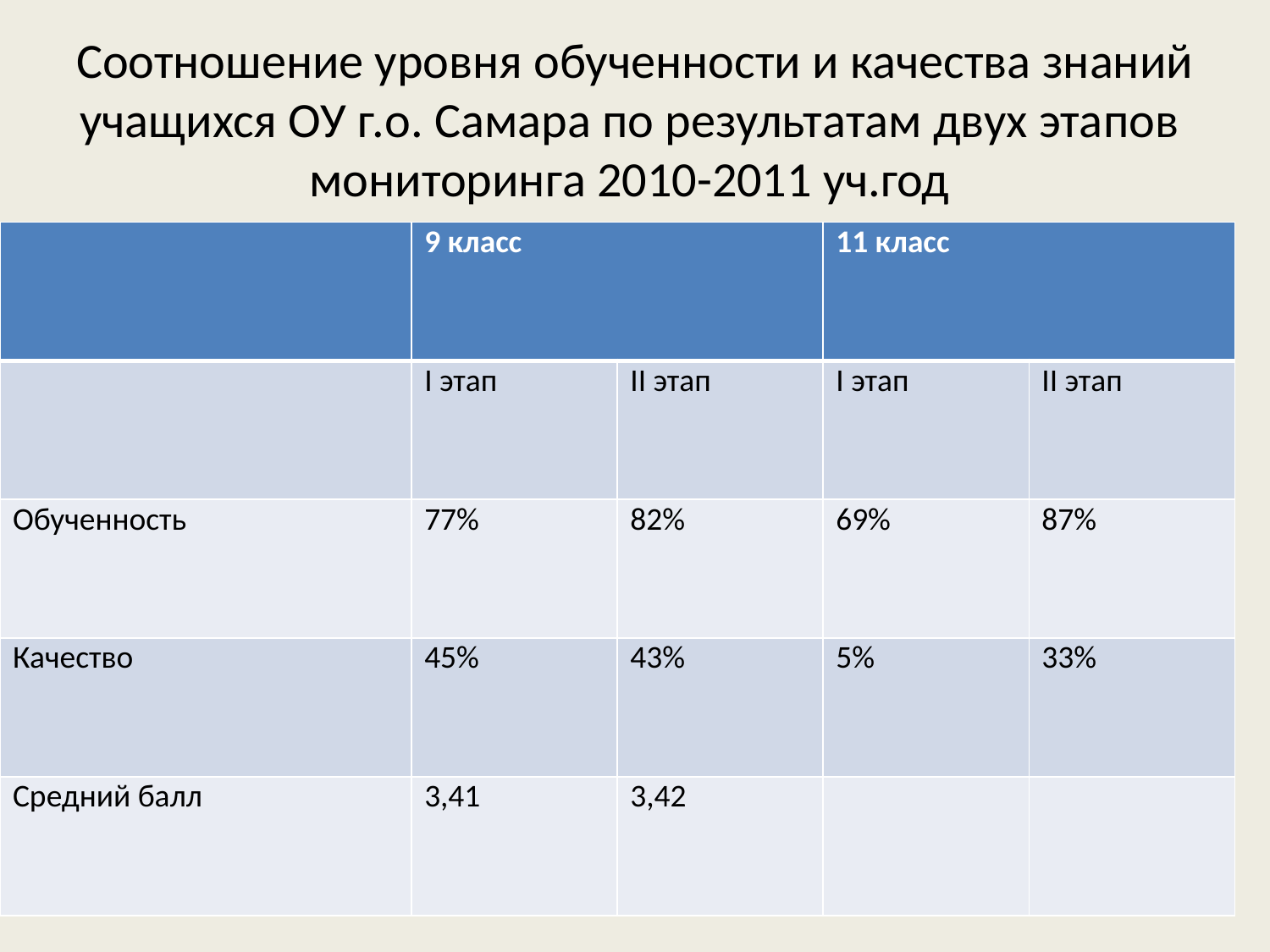

# Соотношение уровня обученности и качества знаний учащихся ОУ г.о. Самара по результатам двух этапов  мониторинга 2010-2011 уч.год
|  | 9 класс |  | 11 класс |  |
| --- | --- | --- | --- | --- |
|  | I этап | II этап | I этап | II этап |
| Обученность | 77% | 82% | 69% | 87% |
| Качество | 45% | 43% | 5% | 33% |
| Средний балл | 3,41 | 3,42 |  |  |